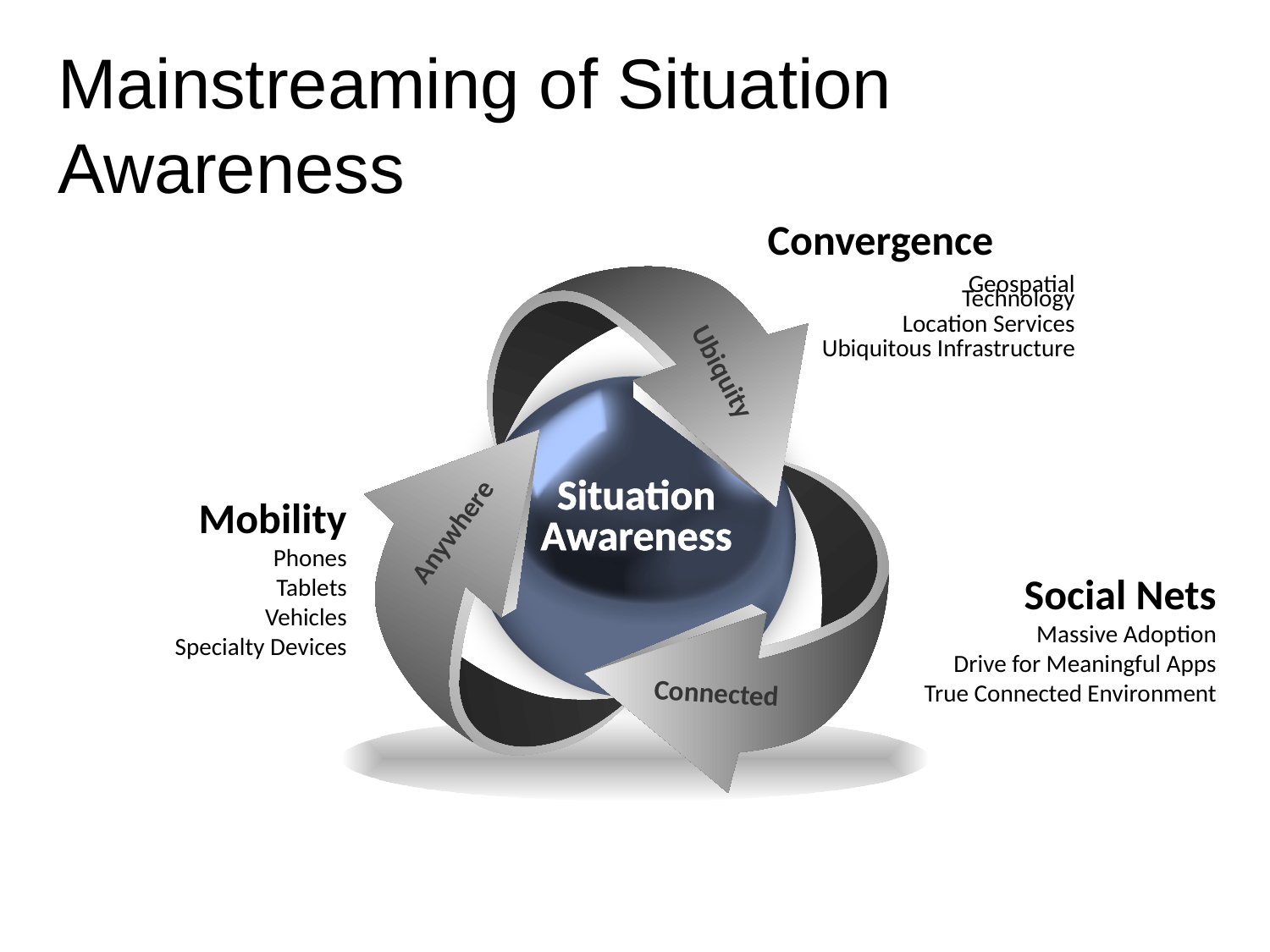

# Mainstreaming of Situation Awareness
Convergence
	 Geospatial Technology
Location Services
Ubiquitous Infrastructure

Ubiquity

Anywhere

Connected

Situation Awareness
Mobility
Phones
Tablets
Vehicles
Specialty Devices
Social Nets
Massive Adoption
Drive for Meaningful Apps
True Connected Environment